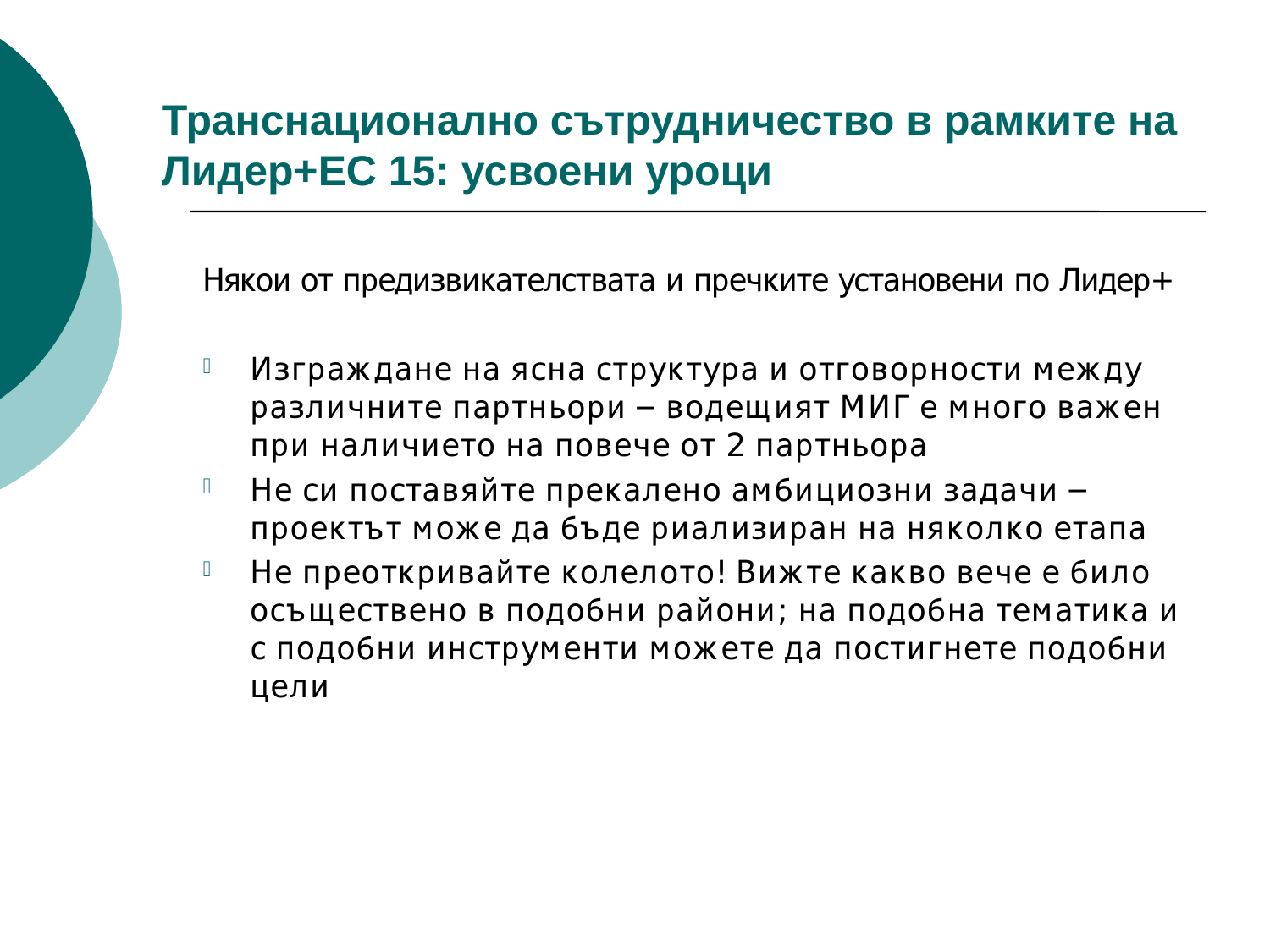

# Транснационално сътрудничество в рамките на Лидер+EС 15: усвоени уроци
Някои от предизвикателствата и пречките установени по Лидер+

Изграждане на ясна структура и отговорности между различните партньори – водещият МИГ е много важен при наличието на повече от 2 партньора
Не си поставяйте прекалено амбициозни задачи – проектът може да бъде риализиран на няколко етапа
Не преоткривайте колелото! Вижте какво вече е било осъществено в подобни райони; на подобна тематика и с подобни инструменти можете да постигнете подобни цели